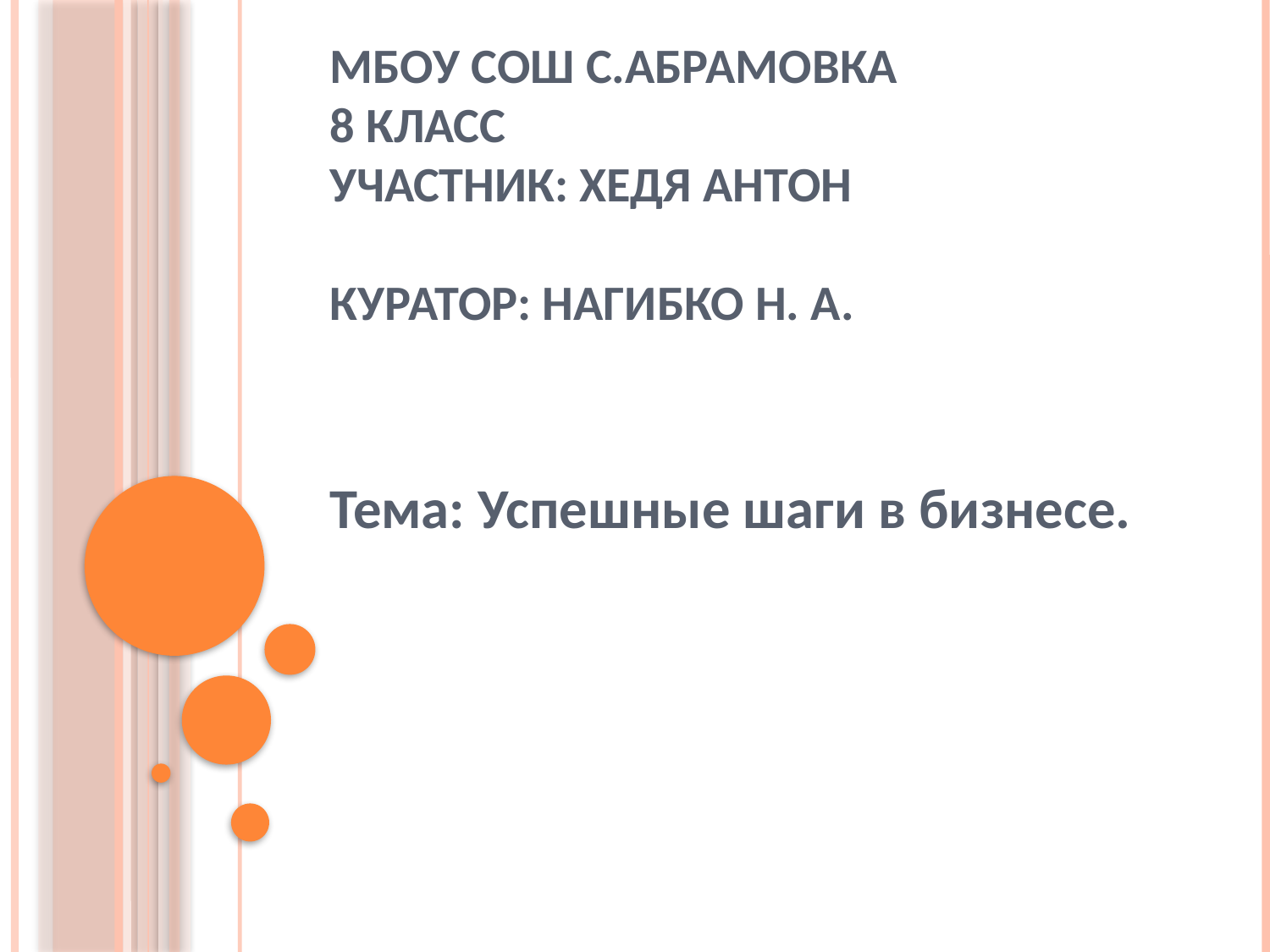

# МБОУ СОШ с.АБРАМОВКА 8 класс участник: Хедя Антон куратор: Нагибко Н. А.
Тема: Успешные шаги в бизнесе.